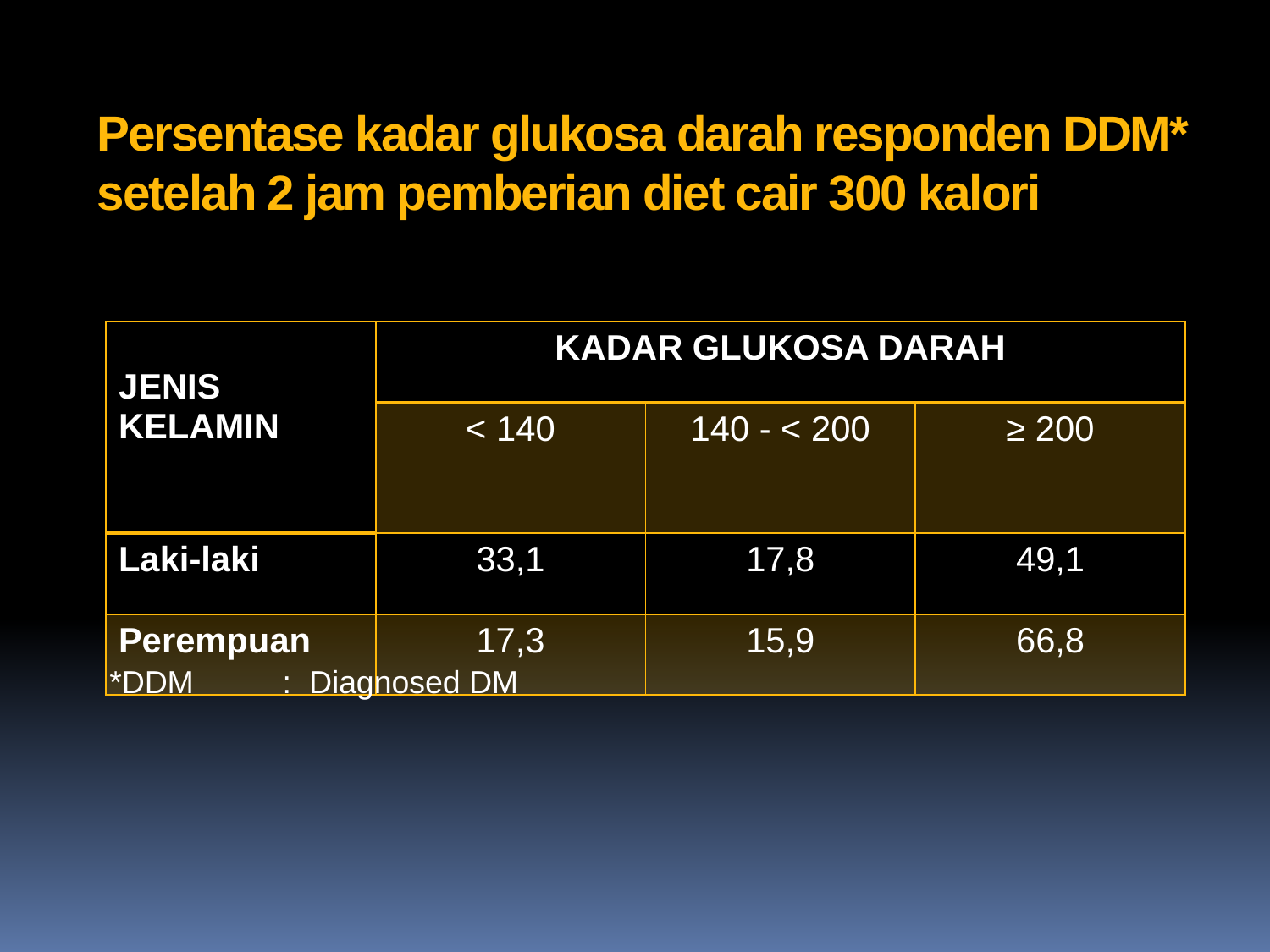

# Persentase kadar glukosa darah responden DDM* setelah 2 jam pemberian diet cair 300 kalori
| JENIS KELAMIN | KADAR GLUKOSA DARAH |  |  |
| --- | --- | --- | --- |
|  | < 140 | 140 - < 200 | ≥ 200 |
| Laki-laki | 33,1 | 17,8 | 49,1 |
| Perempuan | 17,3 | 15,9 | 66,8 |
*DDM          :  Diagnosed DM